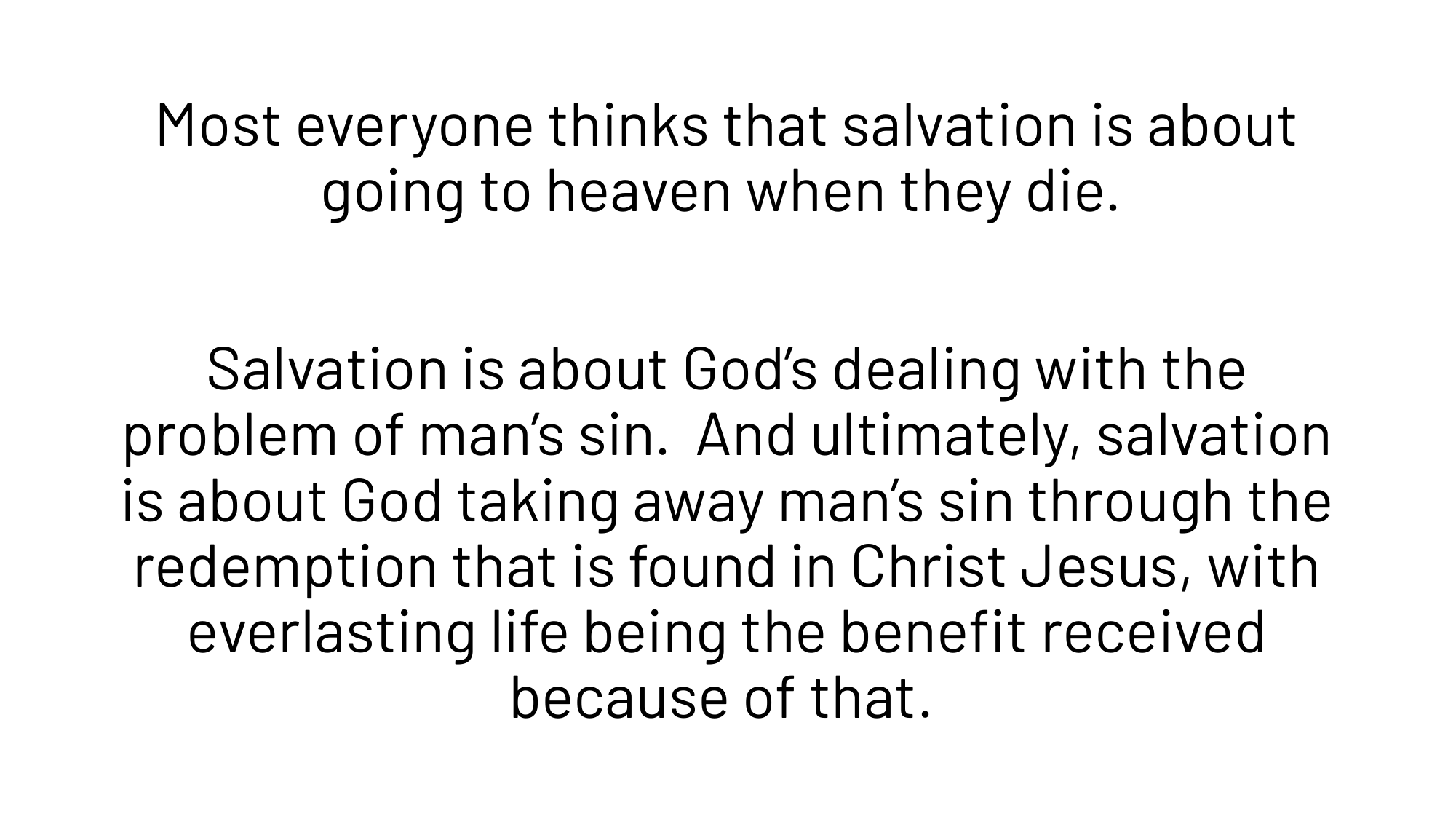

Most everyone thinks that salvation is about going to heaven when they die.

Salvation is about God’s dealing with the problem of man’s sin.  And ultimately, salvation is about God taking away man’s sin through the redemption that is found in Christ Jesus, with everlasting life being the benefit received because of that.